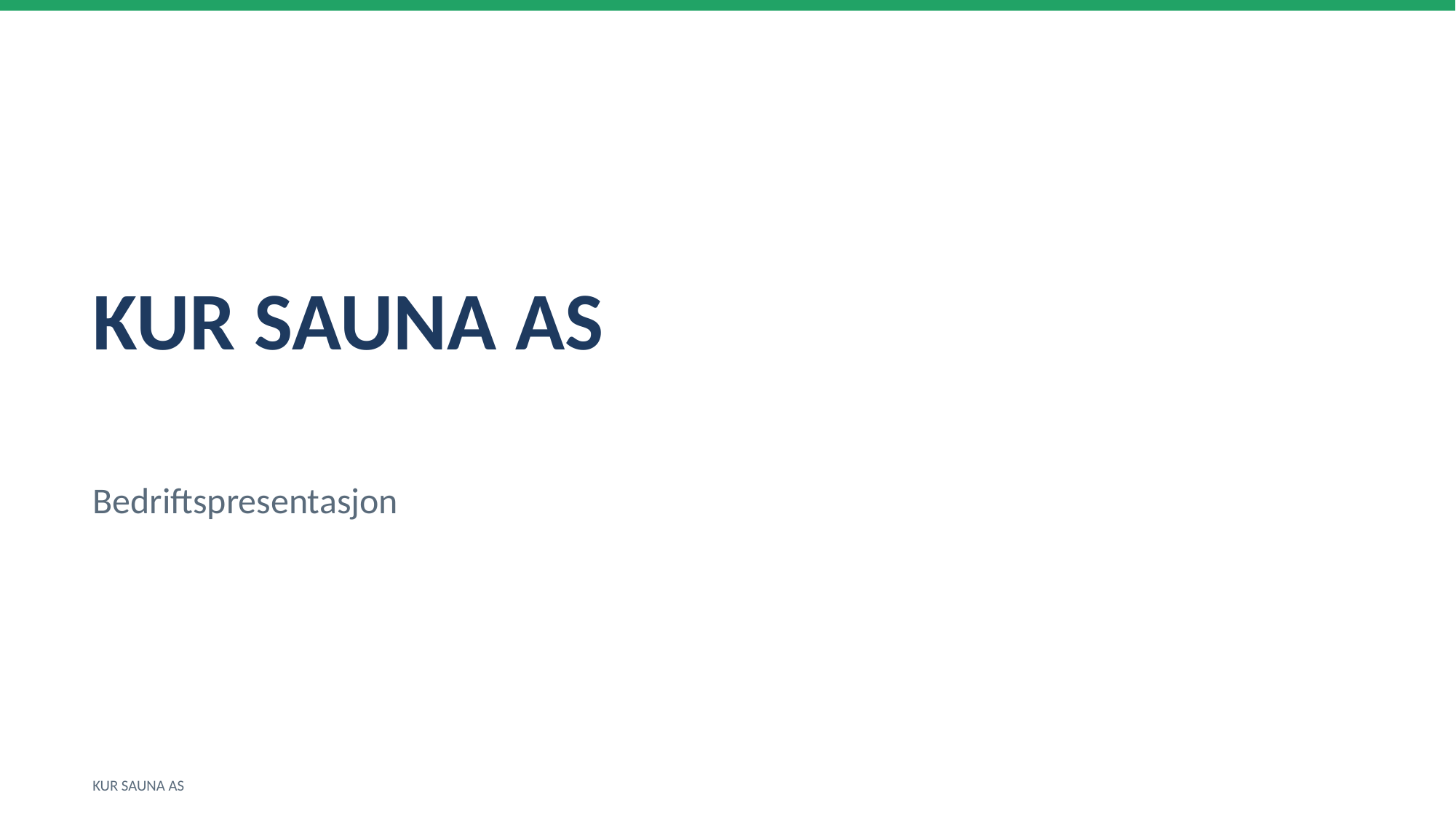

KUR SAUNA AS
Bedriftspresentasjon
KUR SAUNA AS